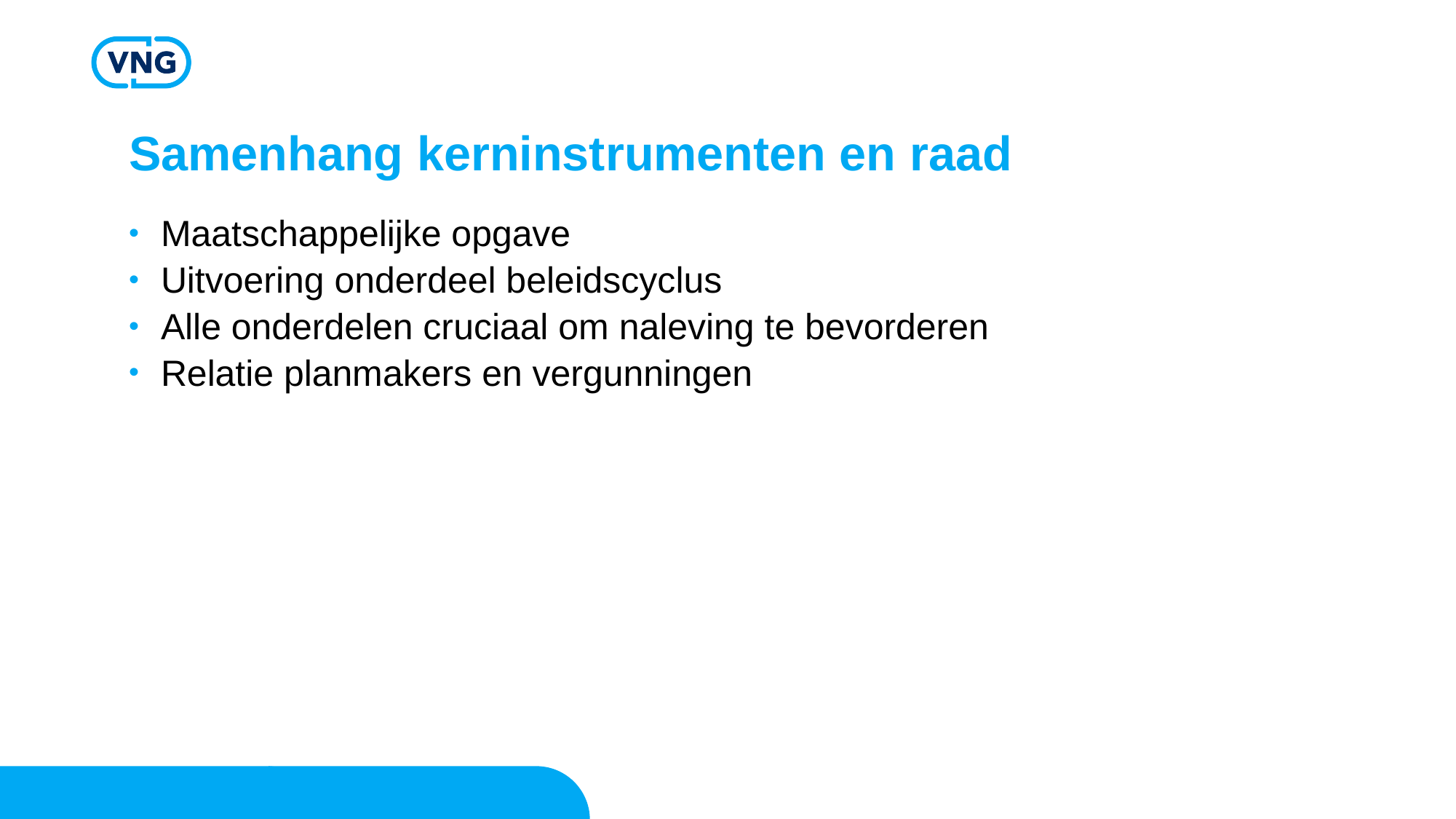

# Samenhang kerninstrumenten en raad
Maatschappelijke opgave
Uitvoering onderdeel beleidscyclus
Alle onderdelen cruciaal om naleving te bevorderen
Relatie planmakers en vergunningen